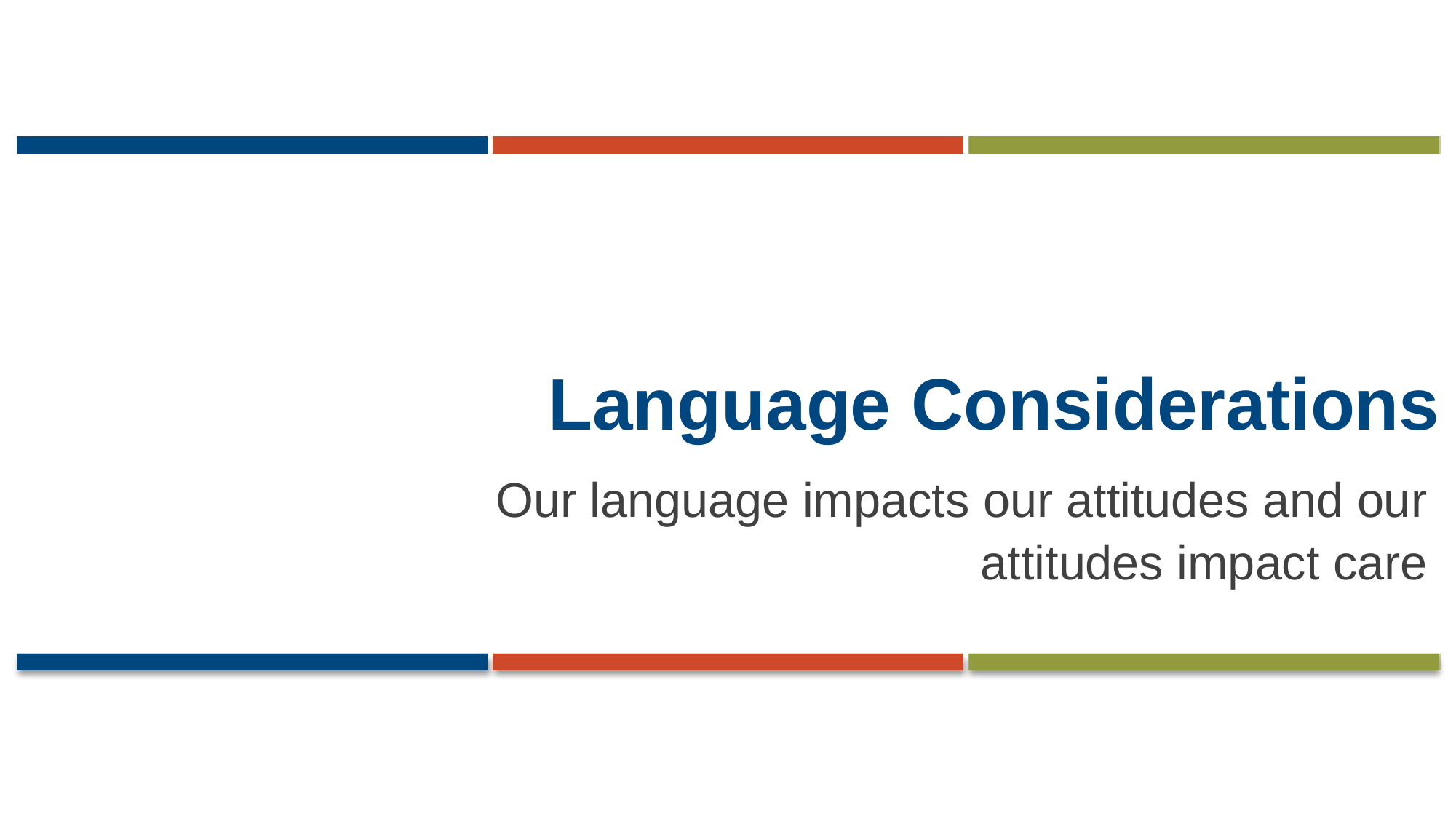

# Language Considerations
Our language impacts our attitudes and our attitudes impact care